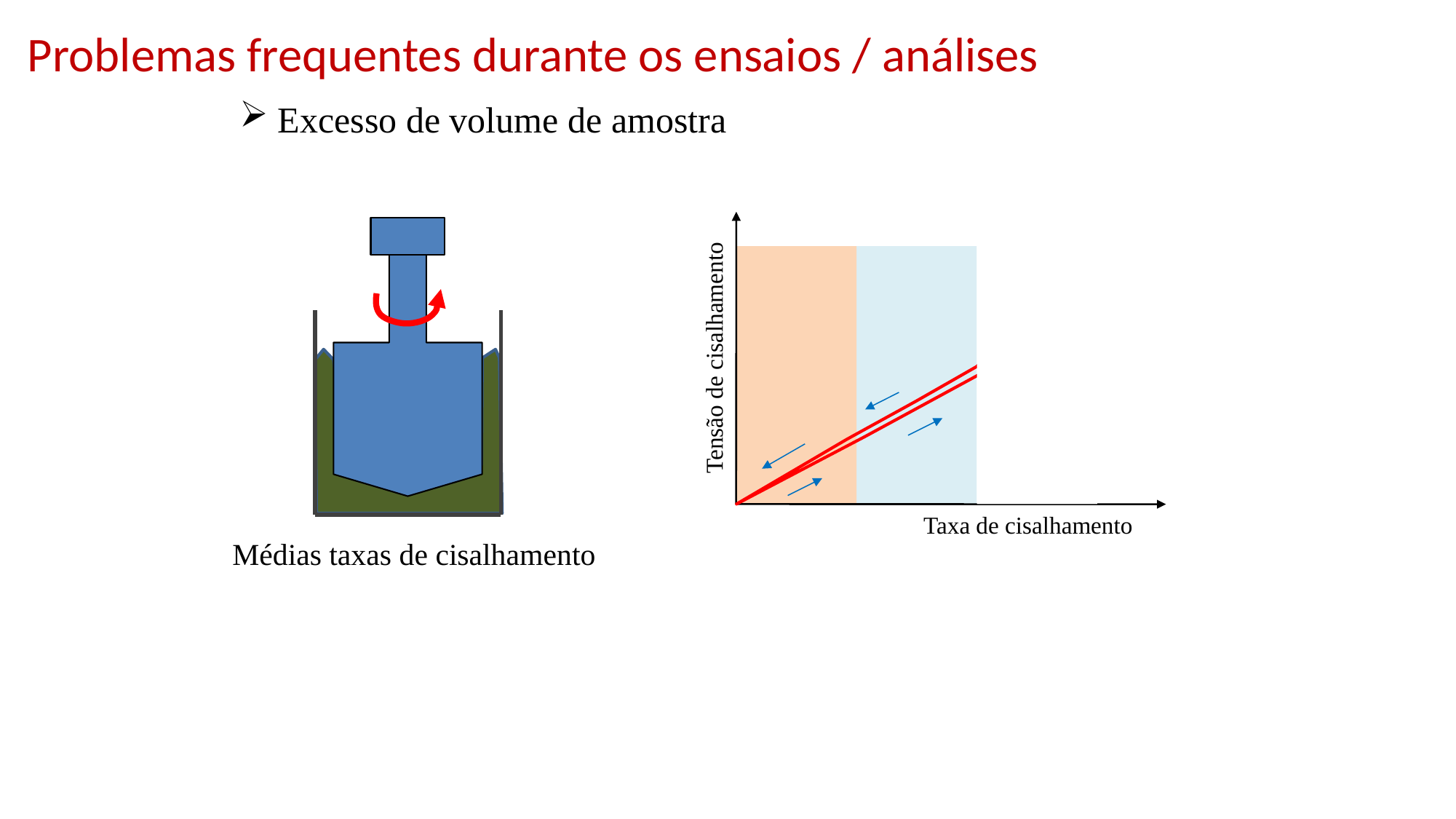

Problemas frequentes durante os ensaios / análises
 Excesso de volume de amostra

Tensão de cisalhamento

Taxa de cisalhamento
Médias taxas de cisalhamento